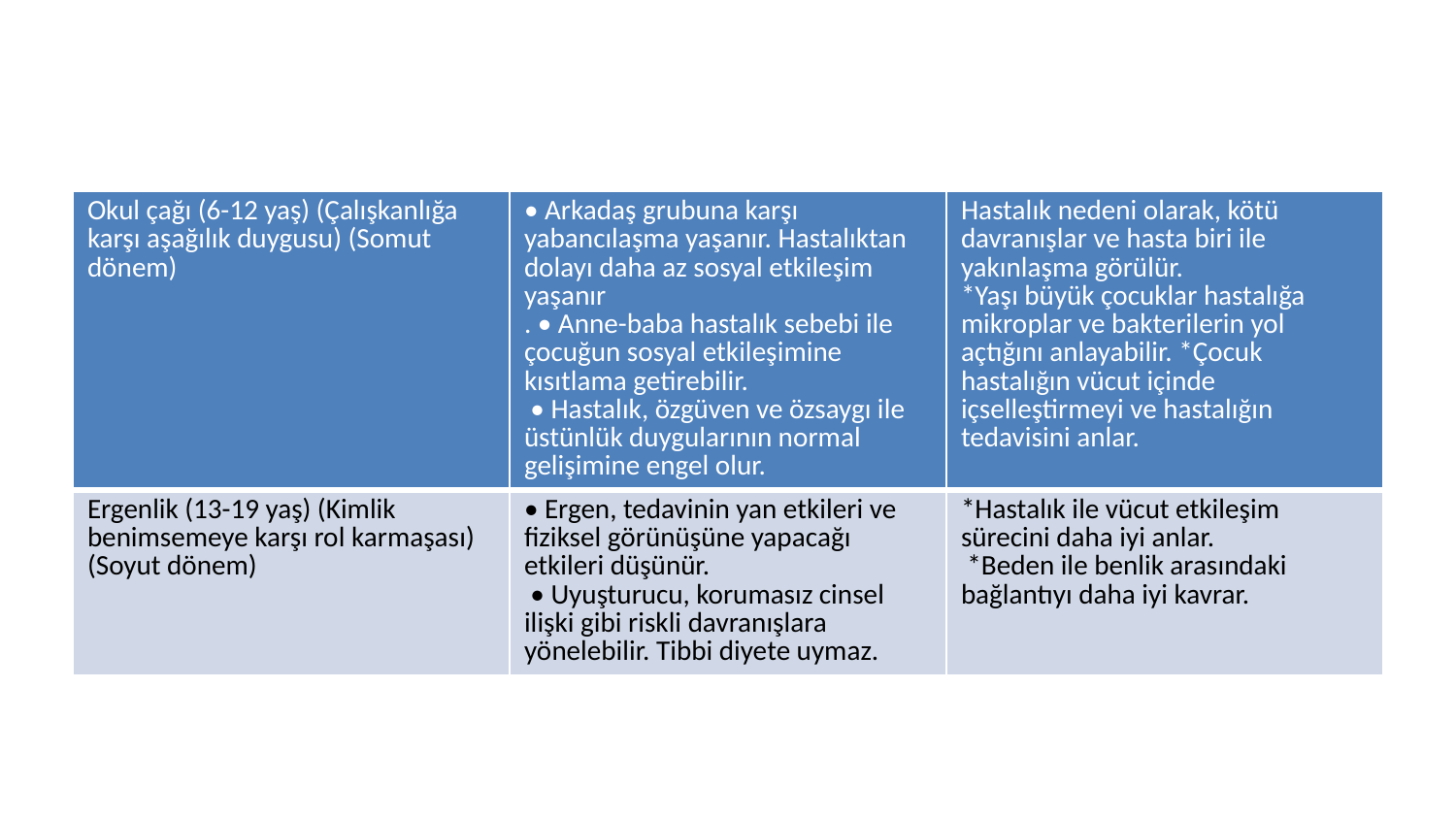

#
| Okul çağı (6-12 yaş) (Çalışkanlığa karşı aşağılık duygusu) (Somut dönem) | • Arkadaş grubuna karşı yabancılaşma yaşanır. Hastalıktan dolayı daha az sosyal etkileşim yaşanır . • Anne-baba hastalık sebebi ile çocuğun sosyal etkileşimine kısıtlama getirebilir.  • Hastalık, özgüven ve özsaygı ile üstünlük duygularının normal gelişimine engel olur. | Hastalık nedeni olarak, kötü davranışlar ve hasta biri ile yakınlaşma görülür. \*Yaşı büyük çocuklar hastalığa mikroplar ve bakterilerin yol açtığını anlayabilir. \*Çocuk hastalığın vücut içinde içselleştirmeyi ve hastalığın tedavisini anlar. |
| --- | --- | --- |
| Ergenlik (13-19 yaş) (Kimlik benimsemeye karşı rol karmaşası) (Soyut dönem) | • Ergen, tedavinin yan etkileri ve fiziksel görünüşüne yapacağı etkileri düşünür.  • Uyuşturucu, korumasız cinsel ilişki gibi riskli davranışlara yönelebilir. Tibbi diyete uymaz. | \*Hastalık ile vücut etkileşim sürecini daha iyi anlar.  \*Beden ile benlik arasındaki bağlantıyı daha iyi kavrar. |